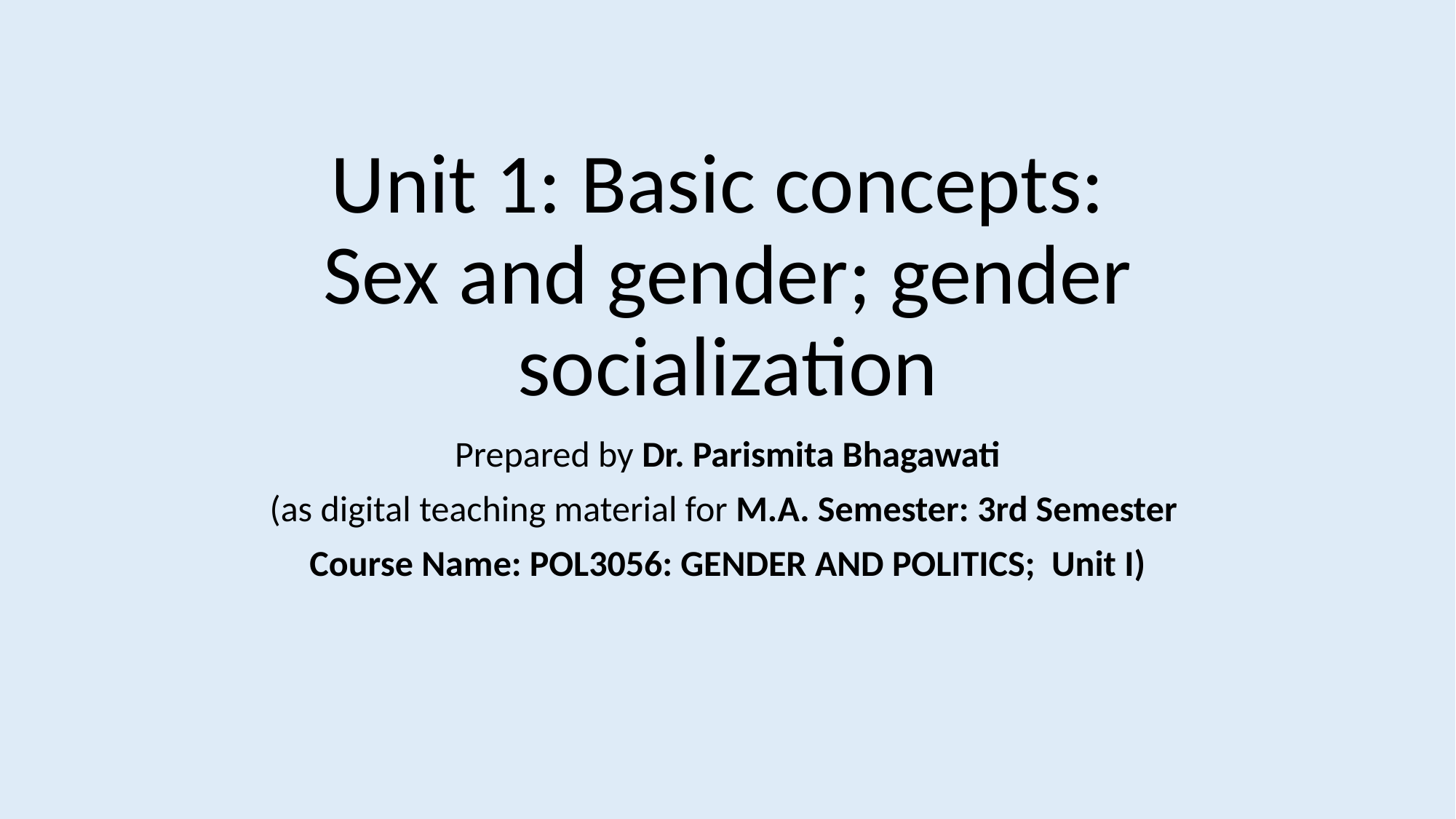

# Unit 1: Basic concepts: Sex and gender; gender socialization
Prepared by Dr. Parismita Bhagawati
(as digital teaching material for M.A. Semester: 3rd Semester
Course Name: POL3056: GENDER AND POLITICS;  Unit I)